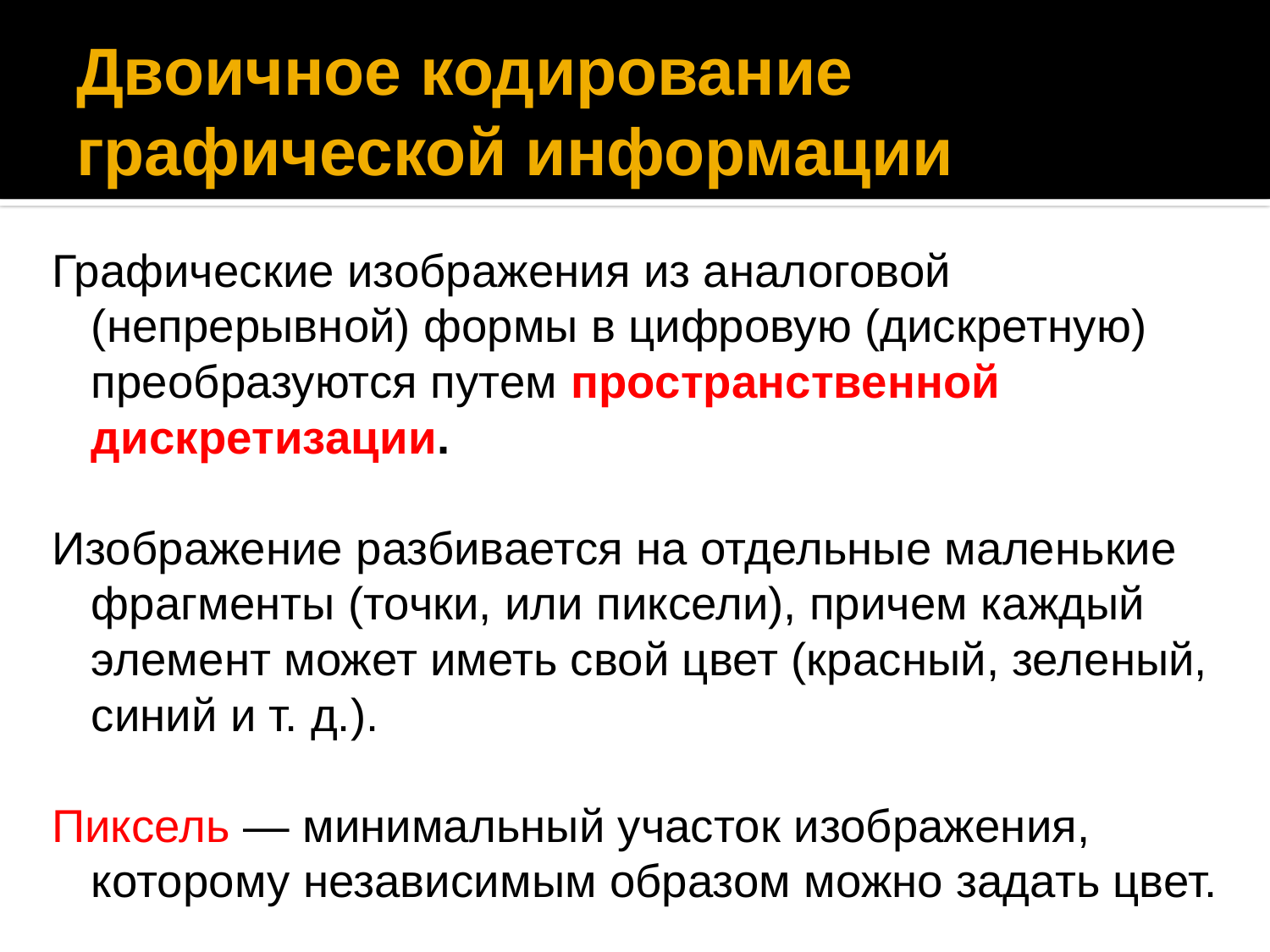

# Двоичное кодирование графической информации
Графические изображения из аналоговой (непрерывной) формы в цифровую (дискретную) преобразуются путем пространственной дискретизации.

Изображение разбивается на отдельные маленькие фрагменты (точки, или пиксели), причем каждый элемент может иметь свой цвет (красный, зеленый, синий и т. д.).

Пиксель — минимальный участок изображения, которому независимым образом можно задать цвет.